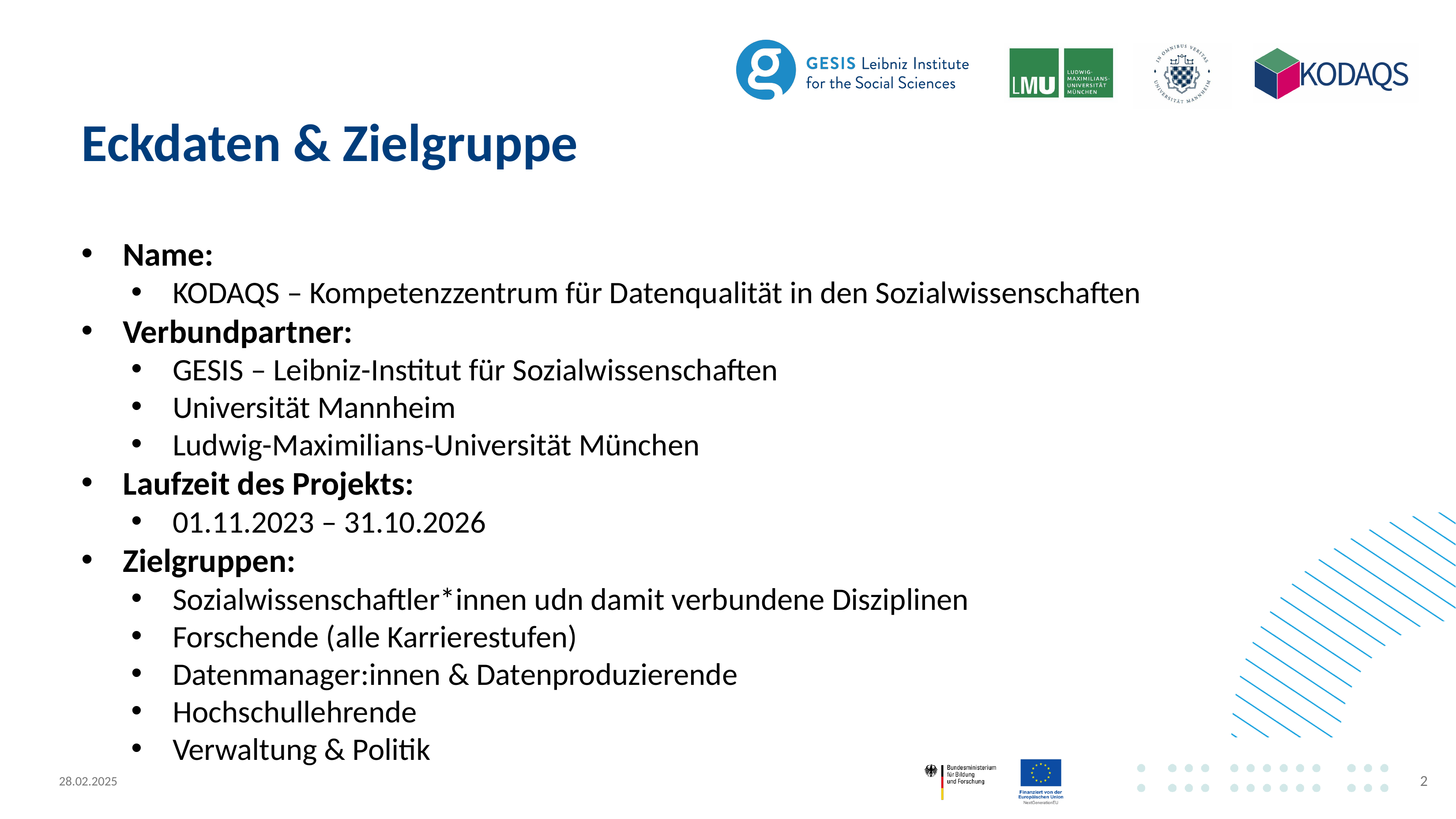

# Eckdaten & Zielgruppe
Name:
KODAQS – Kompetenzzentrum für Datenqualität in den Sozialwissenschaften
Verbundpartner:
GESIS – Leibniz-Institut für Sozialwissenschaften
Universität Mannheim
Ludwig-Maximilians-Universität München
Laufzeit des Projekts:
01.11.2023 – 31.10.2026
Zielgruppen:
Sozialwissenschaftler*innen udn damit verbundene Disziplinen
Forschende (alle Karrierestufen)
Datenmanager:innen & Datenproduzierende
Hochschullehrende
Verwaltung & Politik

2
28.02.2025